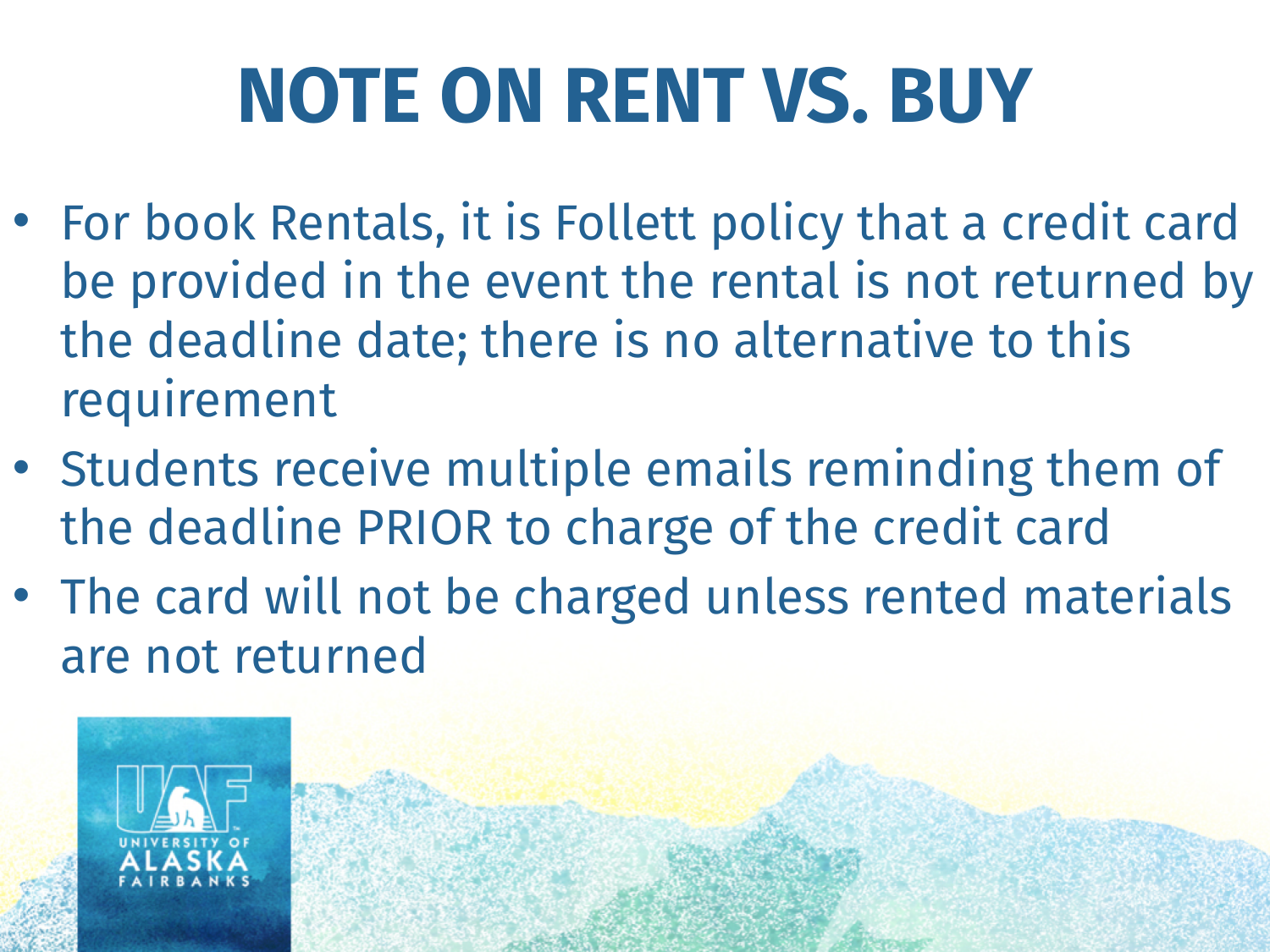

Note on rent vs. buy
For book Rentals, it is Follett policy that a credit card be provided in the event the rental is not returned by the deadline date; there is no alternative to this requirement
Students receive multiple emails reminding them of the deadline PRIOR to charge of the credit card
The card will not be charged unless rented materials are not returned